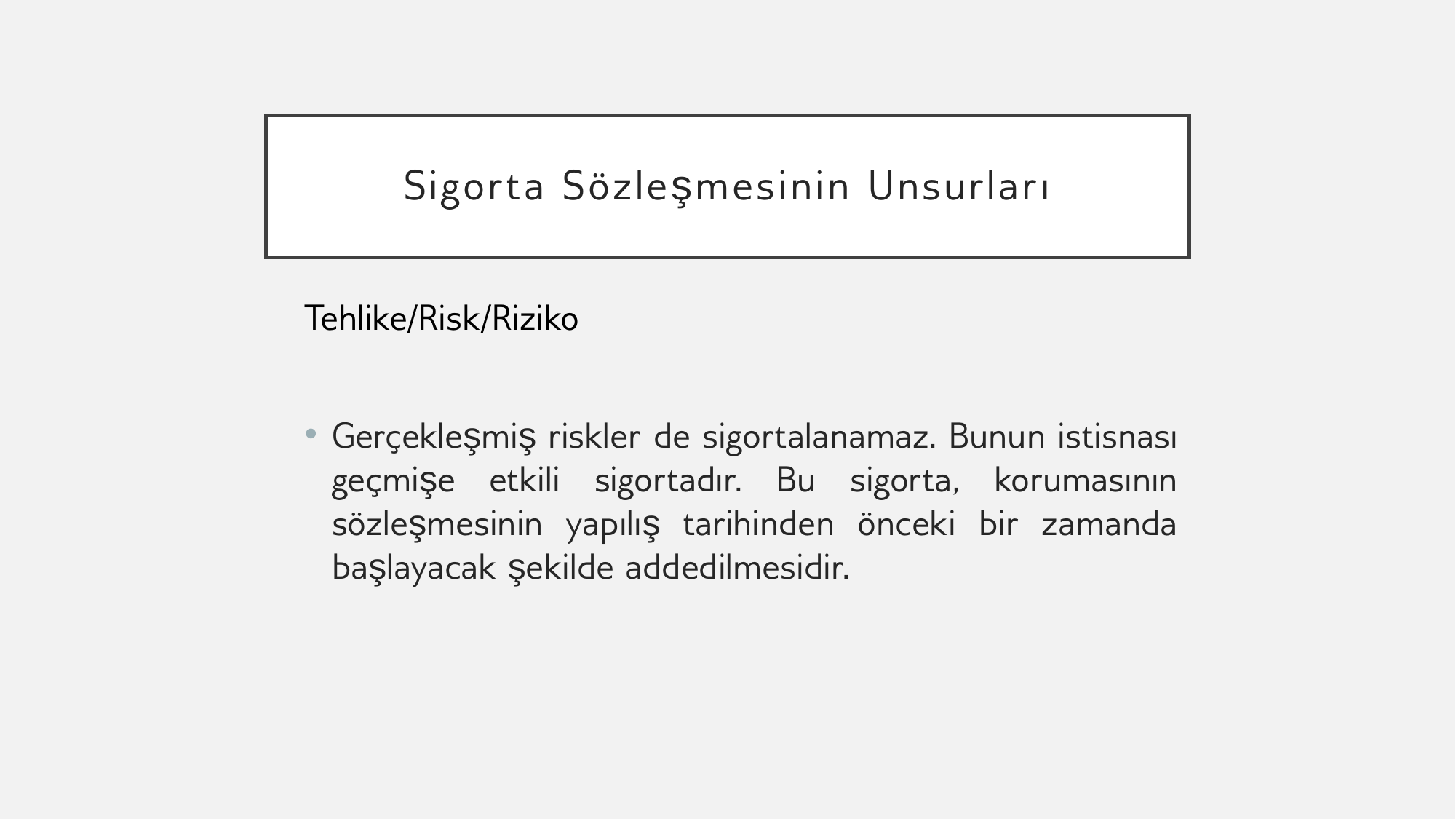

# Sigorta Sözleşmesinin Unsurları
Tehlike/Risk/Riziko

Gerçekleşmiş riskler de sigortalanamaz. Bunun istisnası geçmişe etkili sigortadır. Bu sigorta, korumasının sözleşmesinin yapılış tarihinden önceki bir zamanda başlayacak şekilde addedilmesidir.